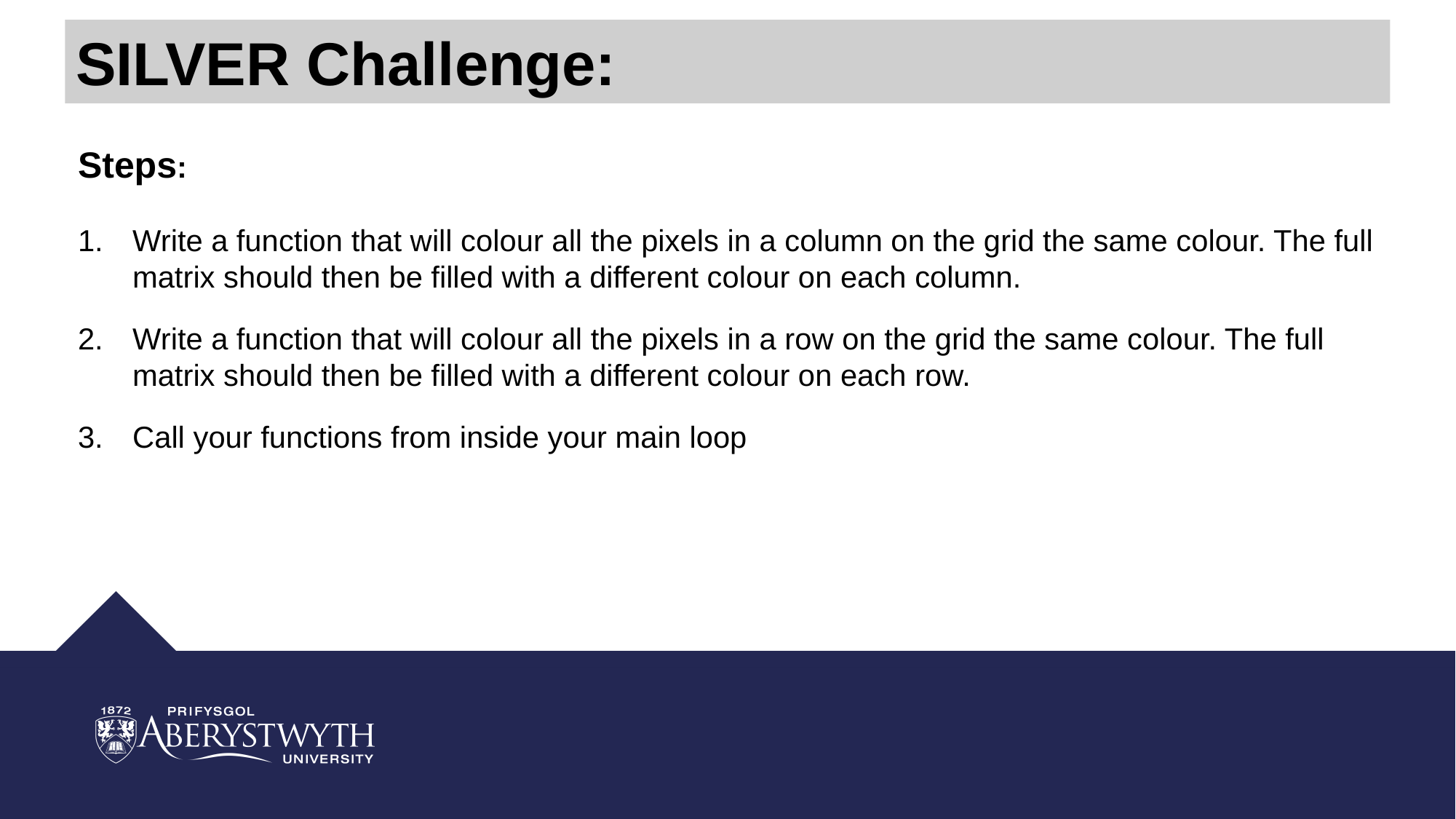

SILVER Challenge:

Steps:

Write a function that will colour all the pixels in a column on the grid the same colour. The full matrix should then be filled with a different colour on each column.
Write a function that will colour all the pixels in a row on the grid the same colour. The full matrix should then be filled with a different colour on each row.

Call your functions from inside your main loop